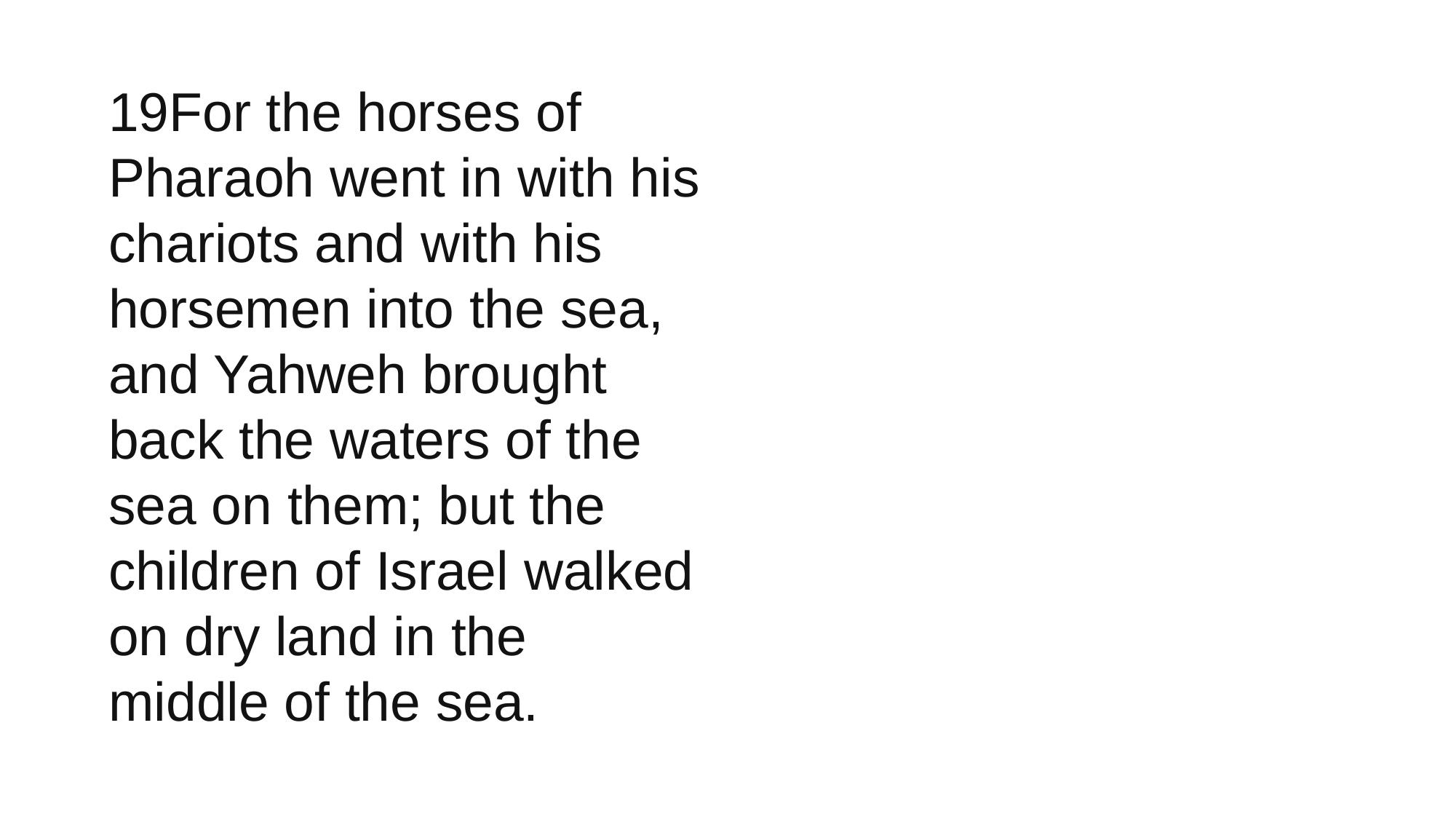

19For the horses of Pharaoh went in with his chariots and with his horsemen into the sea, and Yahweh brought back the waters of the sea on them; but the children of Israel walked on dry land in the middle of the sea.